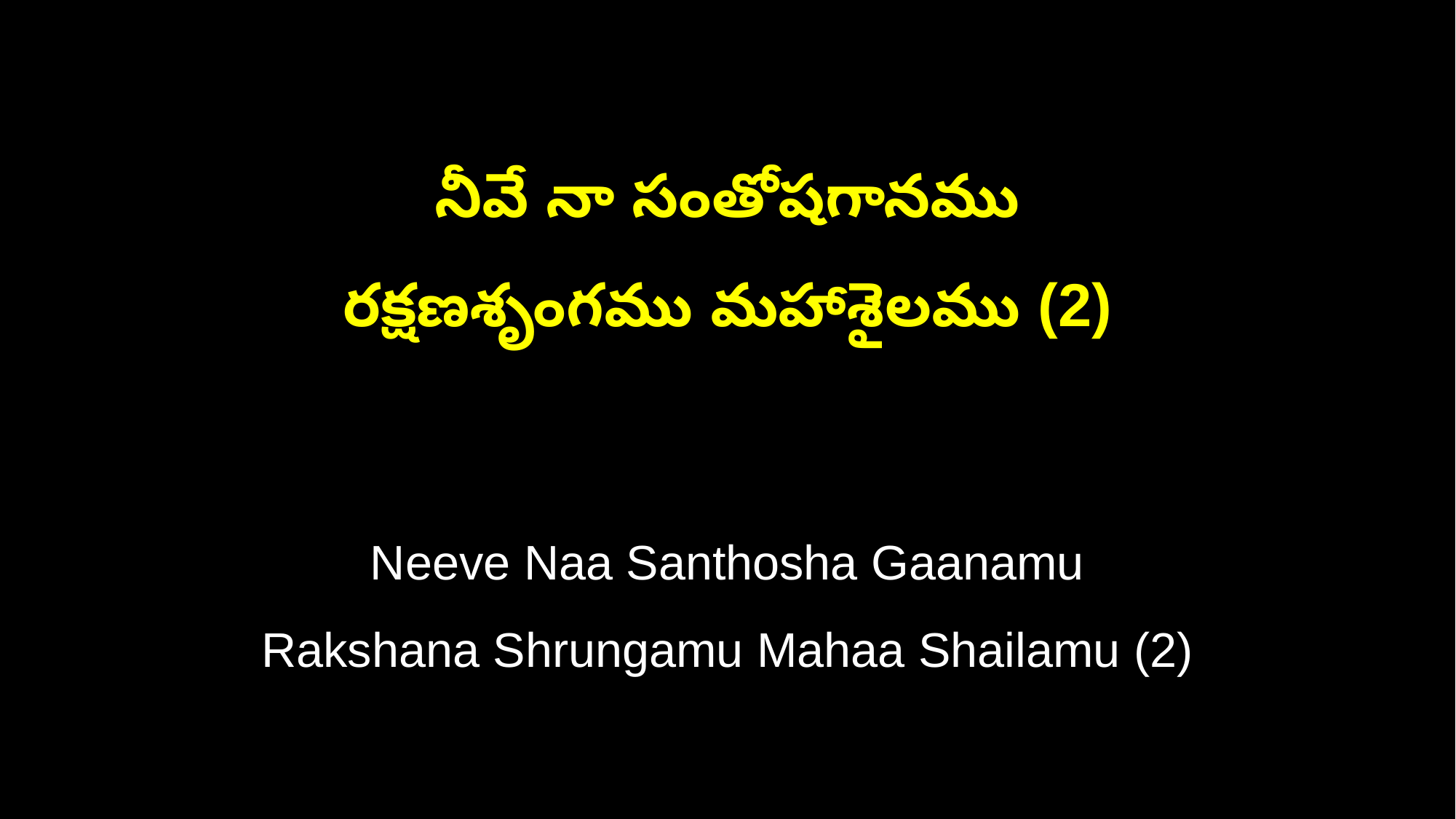

నీవే నా సంతోషగానము
రక్షణశృంగము మహాశైలము (2)
Neeve Naa Santhosha Gaanamu
Rakshana Shrungamu Mahaa Shailamu (2)